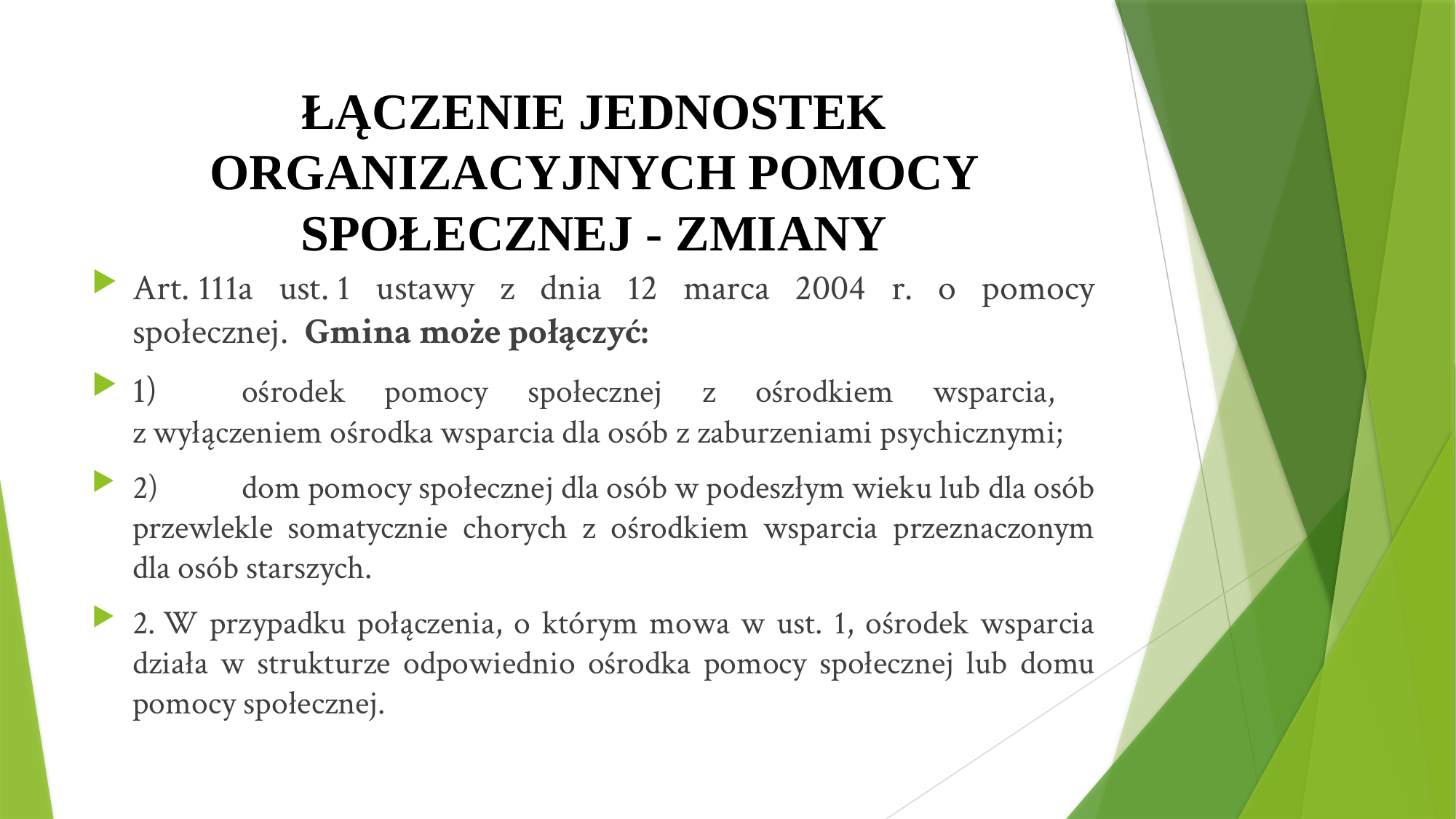

# ŁĄCZENIE JEDNOSTEK ORGANIZACYJNYCH POMOCY SPOŁECZNEJ - ZMIANY
Art. 111a ust. 1 ustawy z dnia 12 marca 2004 r. o pomocy społecznej.  Gmina może połączyć:
1)	ośrodek pomocy społecznej z ośrodkiem wsparcia,
z wyłączeniem ośrodka wsparcia dla osób z zaburzeniami psychicznymi;
2)	dom pomocy społecznej dla osób w podeszłym wieku lub dla osób przewlekle somatycznie chorych z ośrodkiem wsparcia przeznaczonym dla osób starszych.
2. W przypadku połączenia, o którym mowa w ust. 1, ośrodek wsparcia działa w strukturze odpowiednio ośrodka pomocy społecznej lub domu pomocy społecznej.